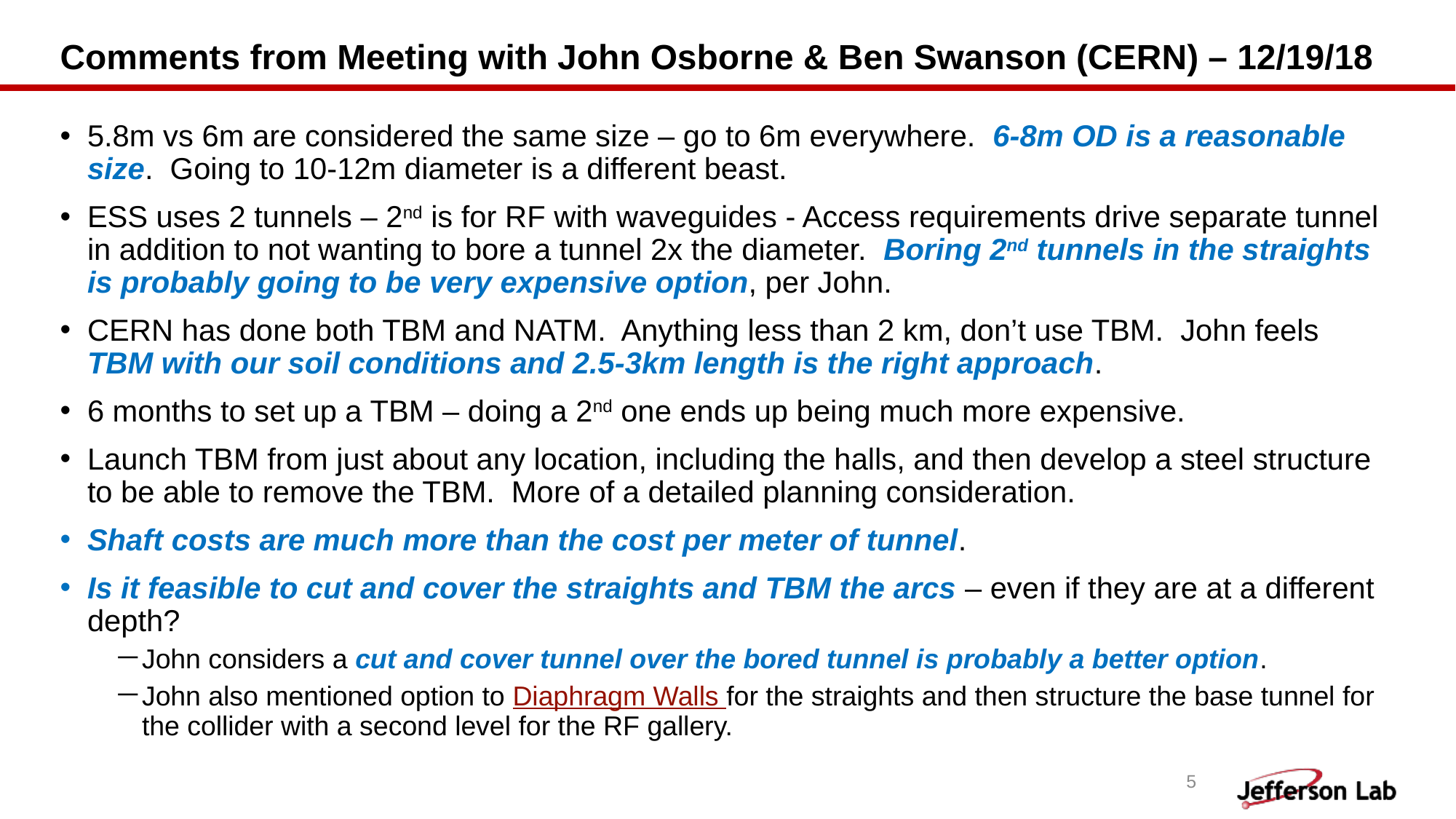

# Comments from Meeting with John Osborne & Ben Swanson (CERN) – 12/19/18
5.8m vs 6m are considered the same size – go to 6m everywhere.  6-8m OD is a reasonable size.  Going to 10-12m diameter is a different beast.
ESS uses 2 tunnels – 2nd is for RF with waveguides - Access requirements drive separate tunnel in addition to not wanting to bore a tunnel 2x the diameter.  Boring 2nd tunnels in the straights is probably going to be very expensive option, per John.
CERN has done both TBM and NATM.  Anything less than 2 km, don’t use TBM.  John feels TBM with our soil conditions and 2.5-3km length is the right approach.
6 months to set up a TBM – doing a 2nd one ends up being much more expensive.
Launch TBM from just about any location, including the halls, and then develop a steel structure to be able to remove the TBM.  More of a detailed planning consideration.
Shaft costs are much more than the cost per meter of tunnel.
Is it feasible to cut and cover the straights and TBM the arcs – even if they are at a different depth?
John considers a cut and cover tunnel over the bored tunnel is probably a better option.
John also mentioned option to Diaphragm Walls for the straights and then structure the base tunnel for the collider with a second level for the RF gallery.
5